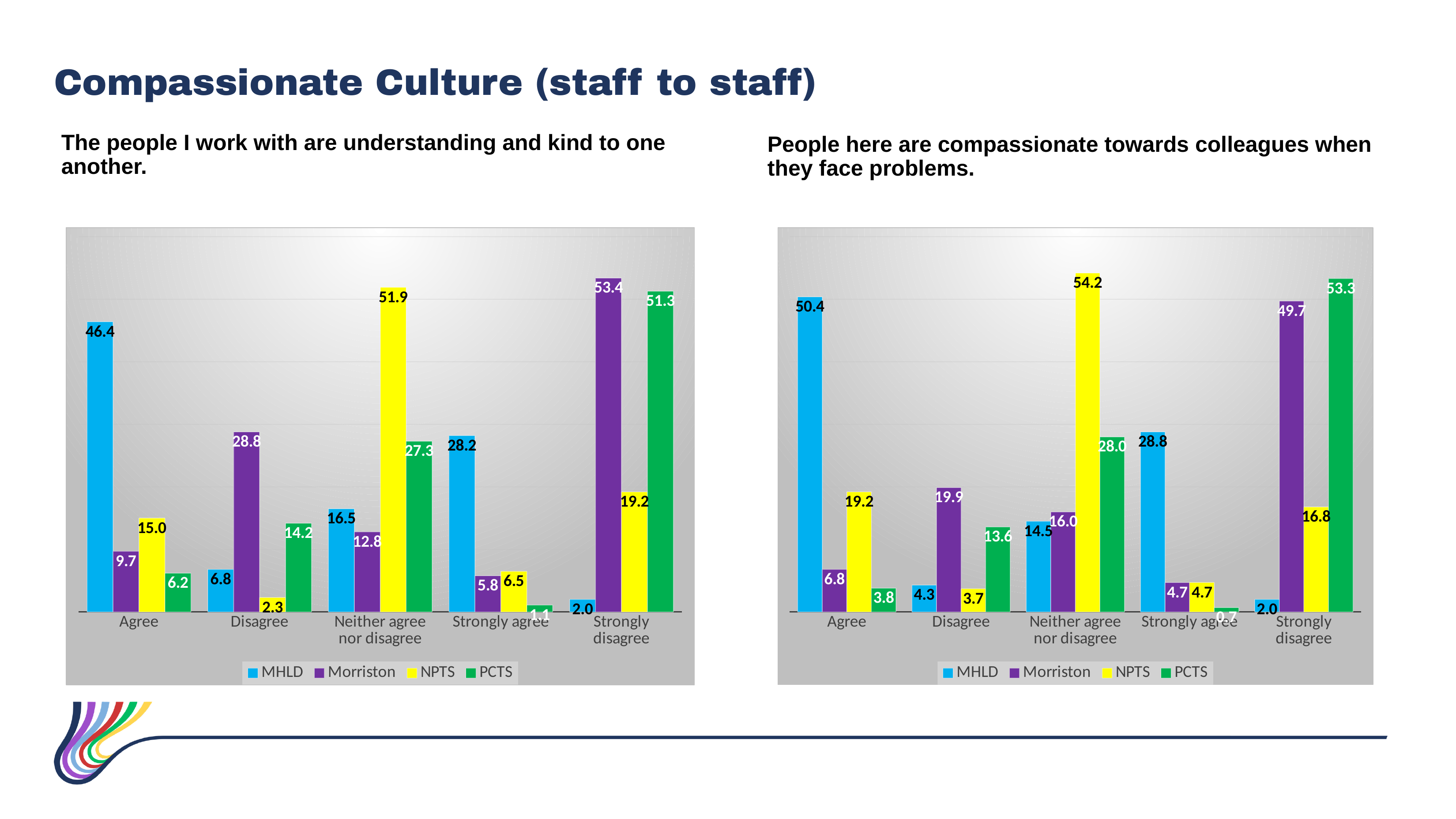

Compassionate Culture (staff to staff)
The people I work with are understanding and kind to one another.
People here are compassionate towards colleagues when they face problems.

### Chart

| Category | MHLD | Morriston | NPTS | PCTS |
|---|---|---|---|---|
| Agree | 46.400000000000006 | 9.700000000000001 | 15.0 | 6.2 |
| Disagree | 6.800000000000001 | 28.799999999999997 | 2.3 | 14.2 |
| Neither agree nor disagree | 16.5 | 12.8 | 51.9 | 27.3 |
| Strongly agree | 28.199999999999996 | 5.800000000000001 | 6.5 | 1.0999999999999999 |
| Strongly disagree | 2.0 | 53.400000000000006 | 19.2 | 51.300000000000004 |

### Chart

| Category | MHLD | Morriston | NPTS | PCTS |
|---|---|---|---|---|
| Agree | 50.4 | 6.800000000000001 | 19.2 | 3.8 |
| Disagree | 4.3 | 19.900000000000002 | 3.6999999999999997 | 13.600000000000001 |
| Neither agree nor disagree | 14.499999999999998 | 16.0 | 54.2 | 28.000000000000004 |
| Strongly agree | 28.799999999999997 | 4.7 | 4.7 | 0.7000000000000001 |
| Strongly disagree | 2.0 | 49.7 | 16.8 | 53.300000000000004 |